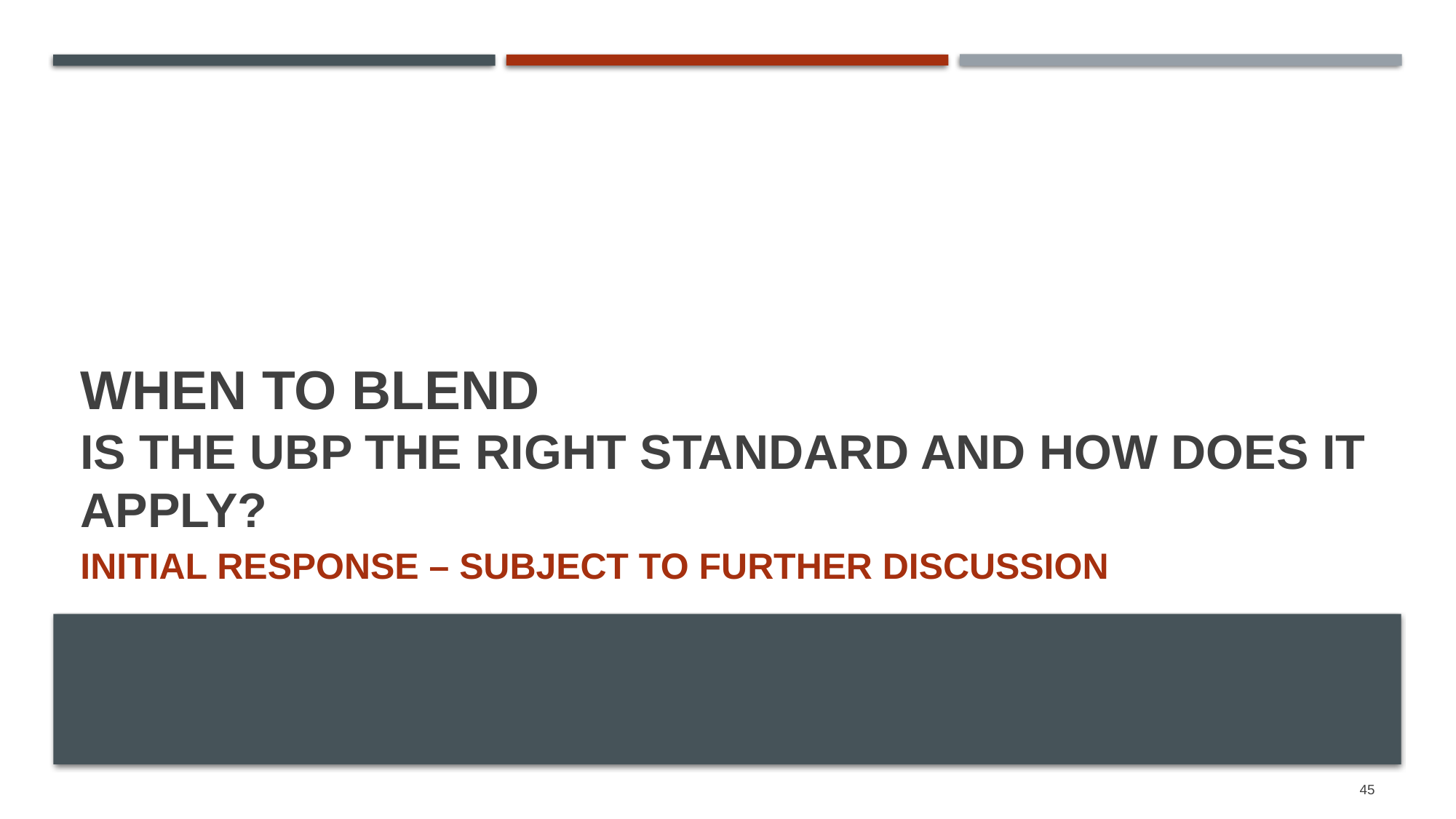

# When to Blend Is the UBP the right Standard and how does it apply?
Initial response – subject to further discussion
45